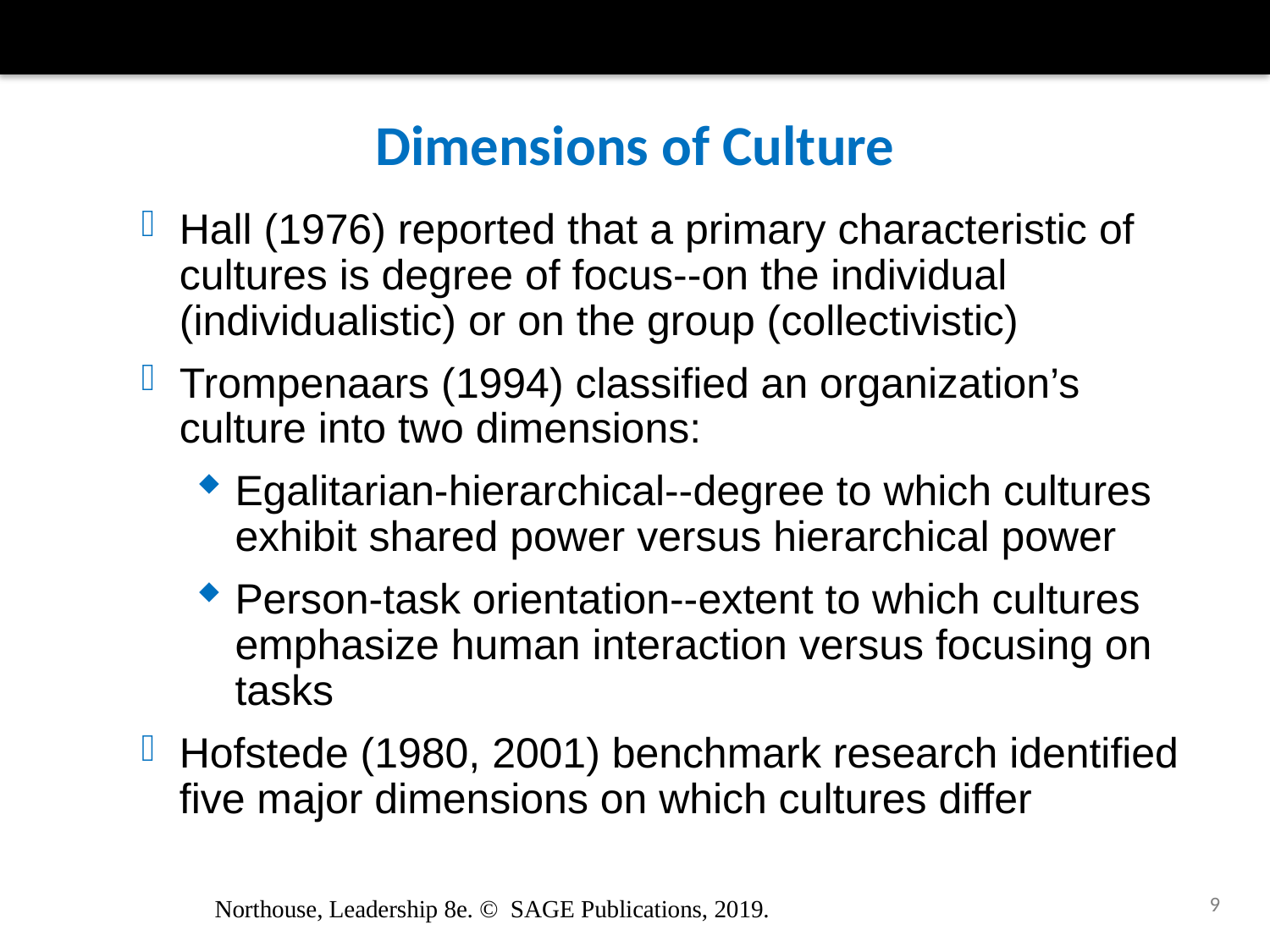

# Dimensions of Culture
Hall (1976) reported that a primary characteristic of cultures is degree of focus--on the individual (individualistic) or on the group (collectivistic)
Trompenaars (1994) classified an organization’s culture into two dimensions:
Egalitarian-hierarchical--degree to which cultures exhibit shared power versus hierarchical power
Person-task orientation--extent to which cultures emphasize human interaction versus focusing on tasks
Hofstede (1980, 2001) benchmark research identified five major dimensions on which cultures differ
9
Northouse, Leadership 8e. ©  SAGE Publications, 2019.